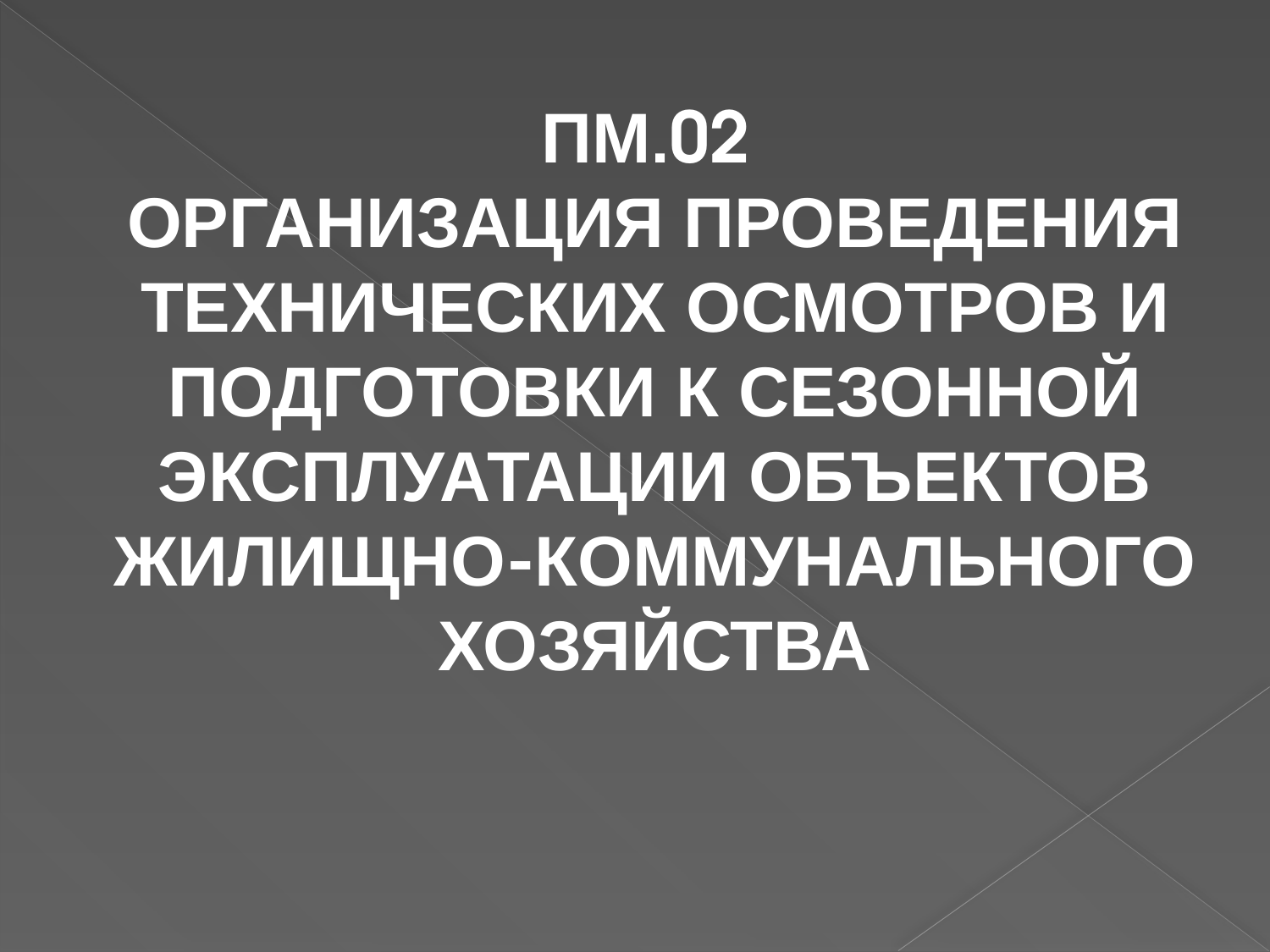

ПМ.02
ОРГАНИЗАЦИЯ ПРОВЕДЕНИЯ ТЕХНИЧЕСКИХ ОСМОТРОВ И ПОДГОТОВКИ К СЕЗОННОЙ ЭКСПЛУАТАЦИИ ОБЪЕКТОВ ЖИЛИЩНО-КОММУНАЛЬНОГО ХОЗЯЙСТВА